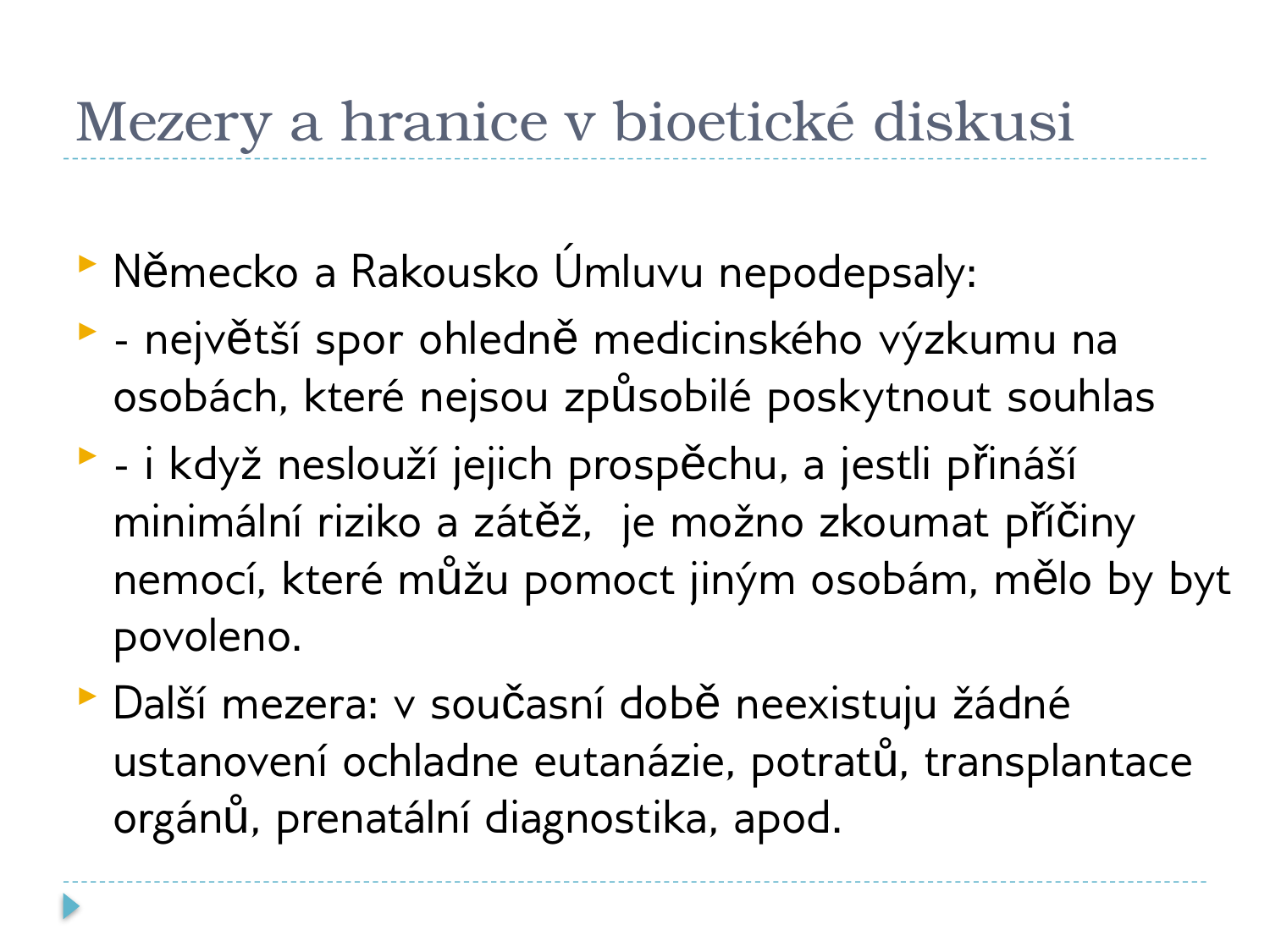

# Mezery a hranice v bioetické diskusi

Německo a Rakousko Úmluvu nepodepsaly:
- největší spor ohledně medicinského výzkumu na osobách, které nejsou způsobilé poskytnout souhlas
- i když neslouží jejich prospěchu, a jestli přináší minimální riziko a zátěž,  je možno zkoumat příčiny nemocí, které můžu pomoct jiným osobám, mělo by byt povoleno.
Další mezera: v současní době neexistuju žádné ustanovení ochladne eutanázie, potratů, transplantace orgánů, prenatální diagnostika, apod.